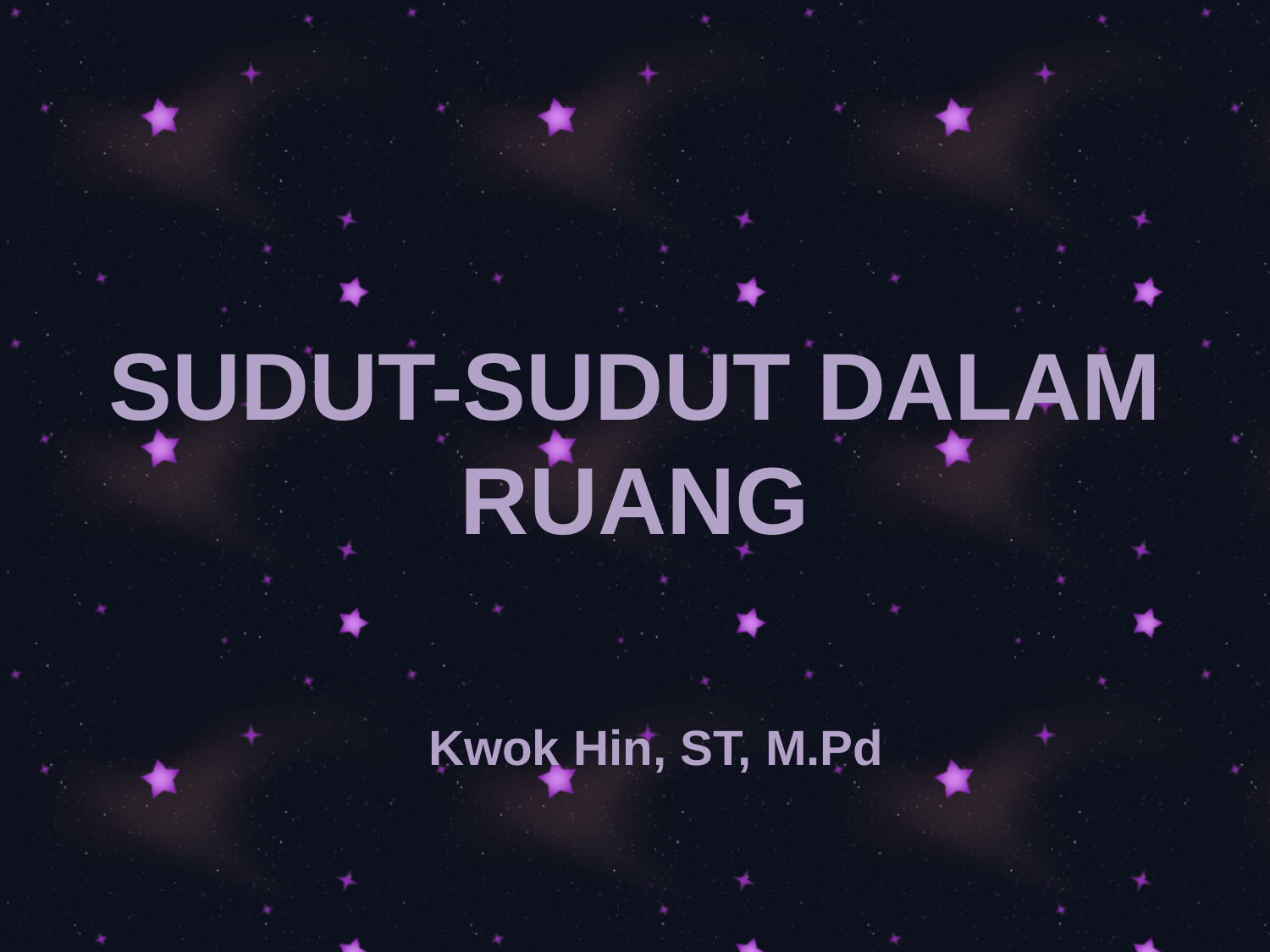

# SUDUT-SUDUT DALAM RUANG
Kwok Hin, ST, M.Pd